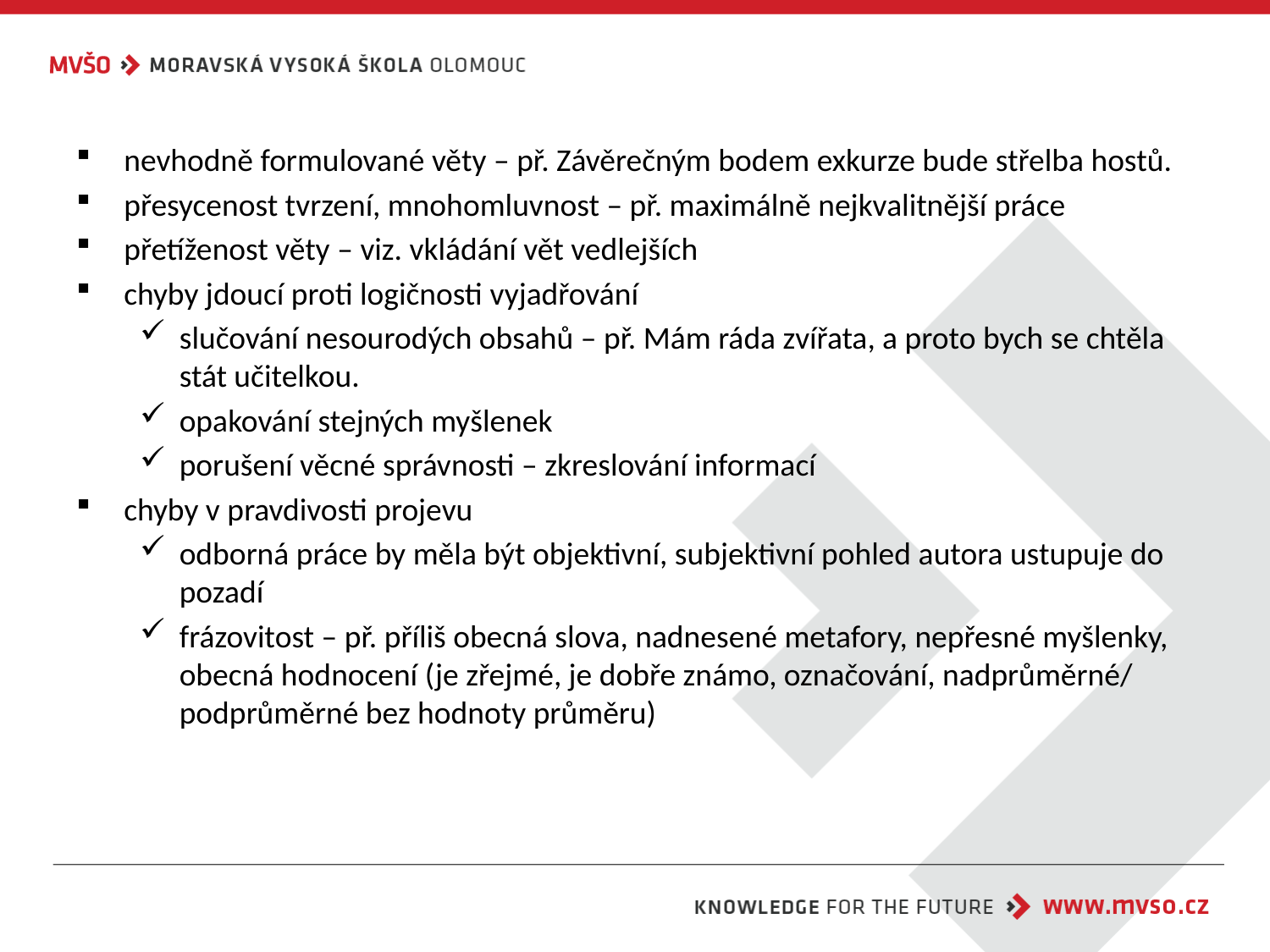

nevhodně formulované věty – př. Závěrečným bodem exkurze bude střelba hostů.
přesycenost tvrzení, mnohomluvnost – př. maximálně nejkvalitnější práce
přetíženost věty – viz. vkládání vět vedlejších
chyby jdoucí proti logičnosti vyjadřování
slučování nesourodých obsahů – př. Mám ráda zvířata, a proto bych se chtěla stát učitelkou.
opakování stejných myšlenek
porušení věcné správnosti – zkreslování informací
chyby v pravdivosti projevu
odborná práce by měla být objektivní, subjektivní pohled autora ustupuje do pozadí
frázovitost – př. příliš obecná slova, nadnesené metafory, nepřesné myšlenky, obecná hodnocení (je zřejmé, je dobře známo, označování, nadprůměrné/ podprůměrné bez hodnoty průměru)